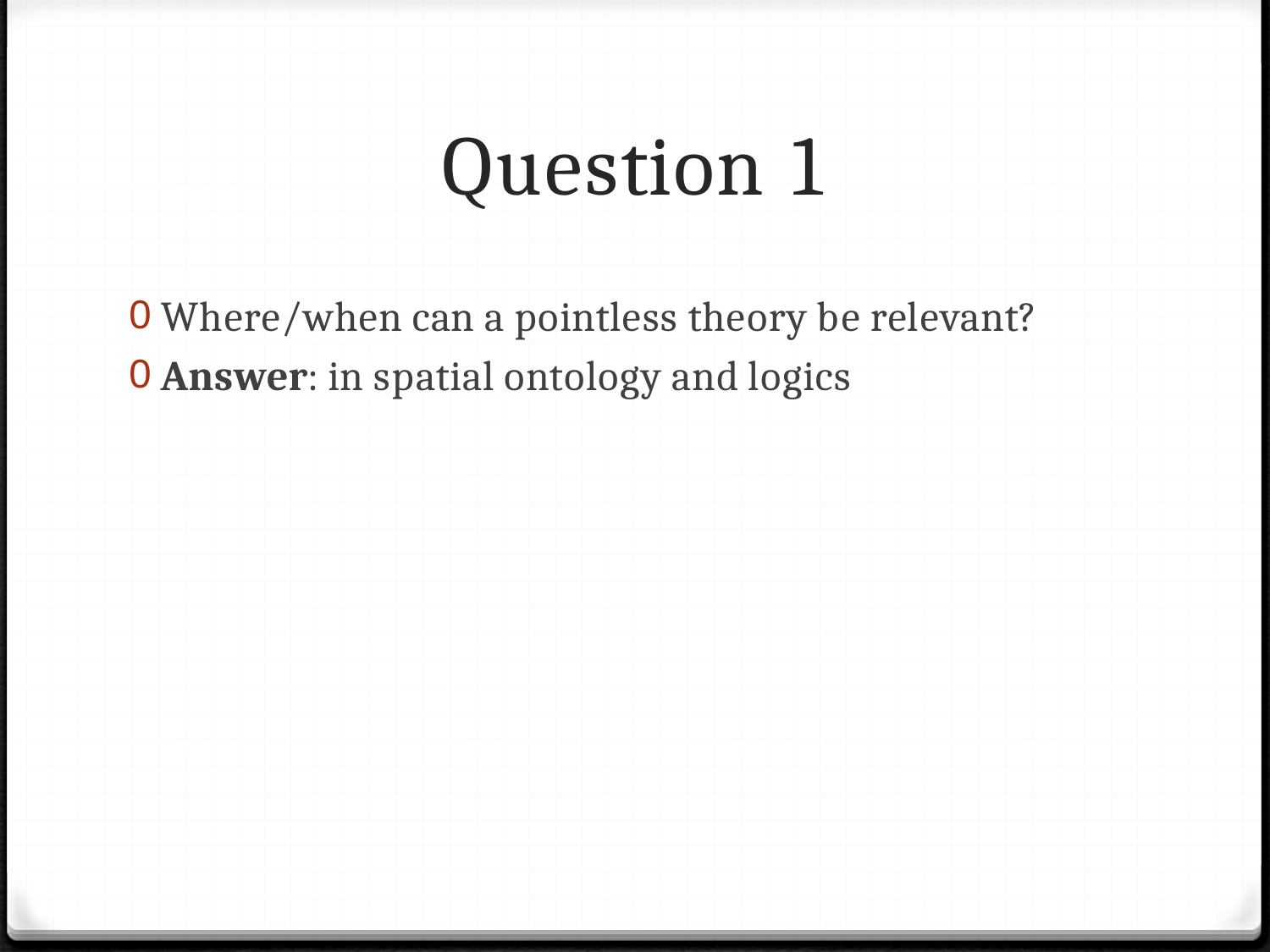

# Question 1
Where/when can a pointless theory be relevant?
Answer: in spatial ontology and logics